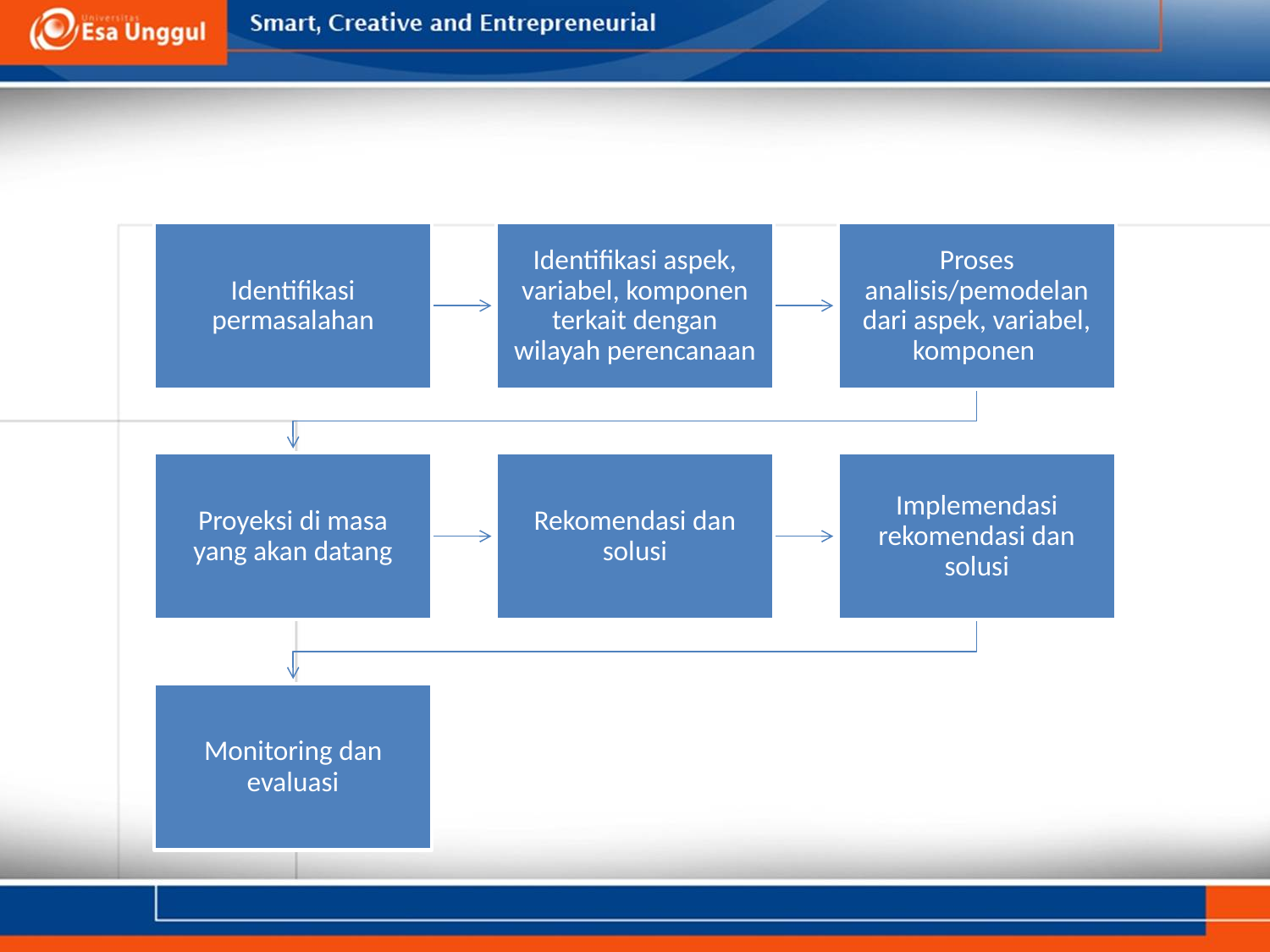

#

Identifikasi permasalahan

Identifikasi aspek, variabel, komponen terkait dengan wilayah perencanaan

Proses analisis/pemodelan dari aspek, variabel, komponen

Proyeksi di masa yang akan datang

Rekomendasi dan solusi

Implemendasi rekomendasi dan solusi
Monitoring dan evaluasi